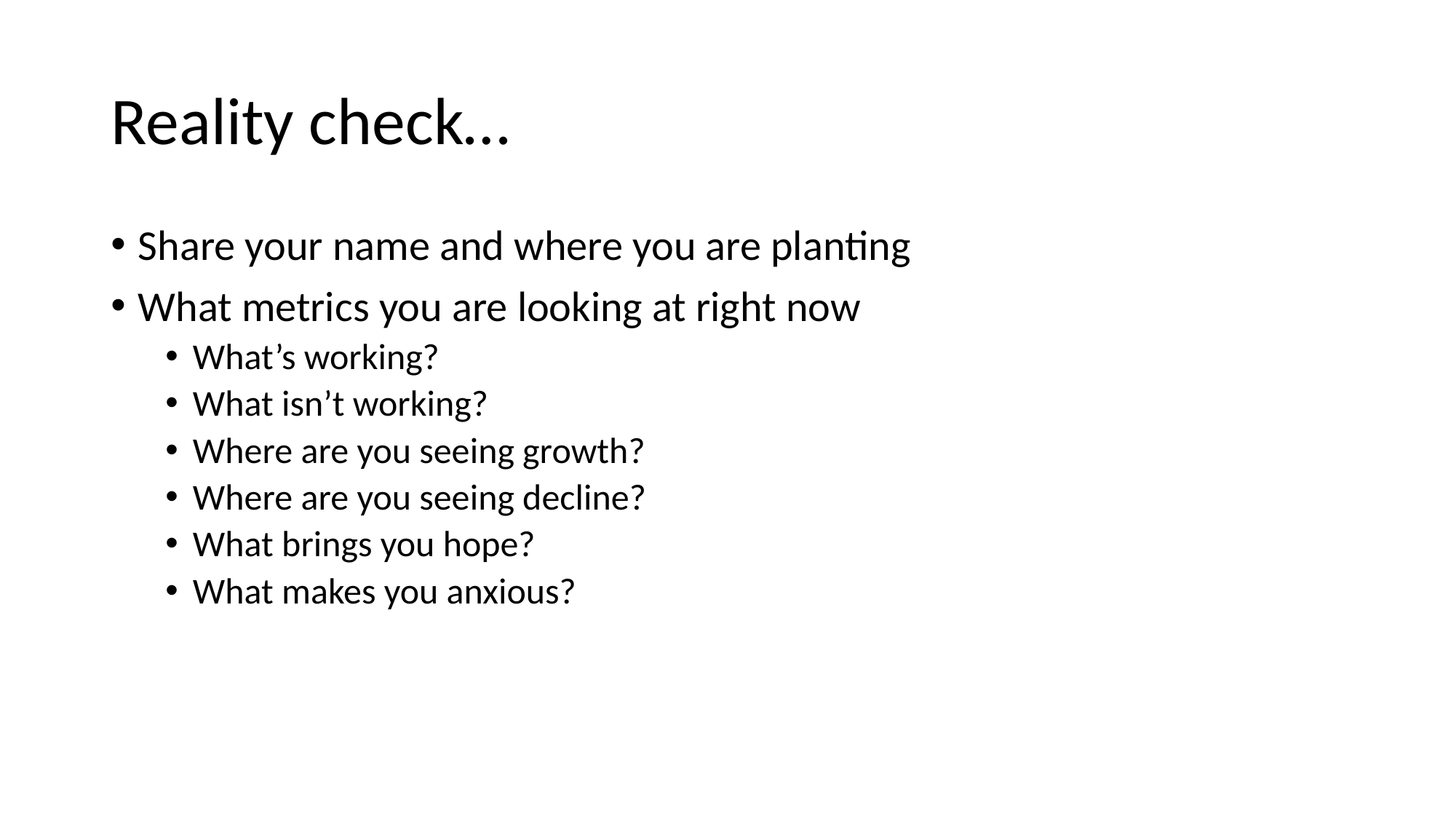

# Reality check…
Share your name and where you are planting
What metrics you are looking at right now
What’s working?
What isn’t working?
Where are you seeing growth?
Where are you seeing decline?
What brings you hope?
What makes you anxious?